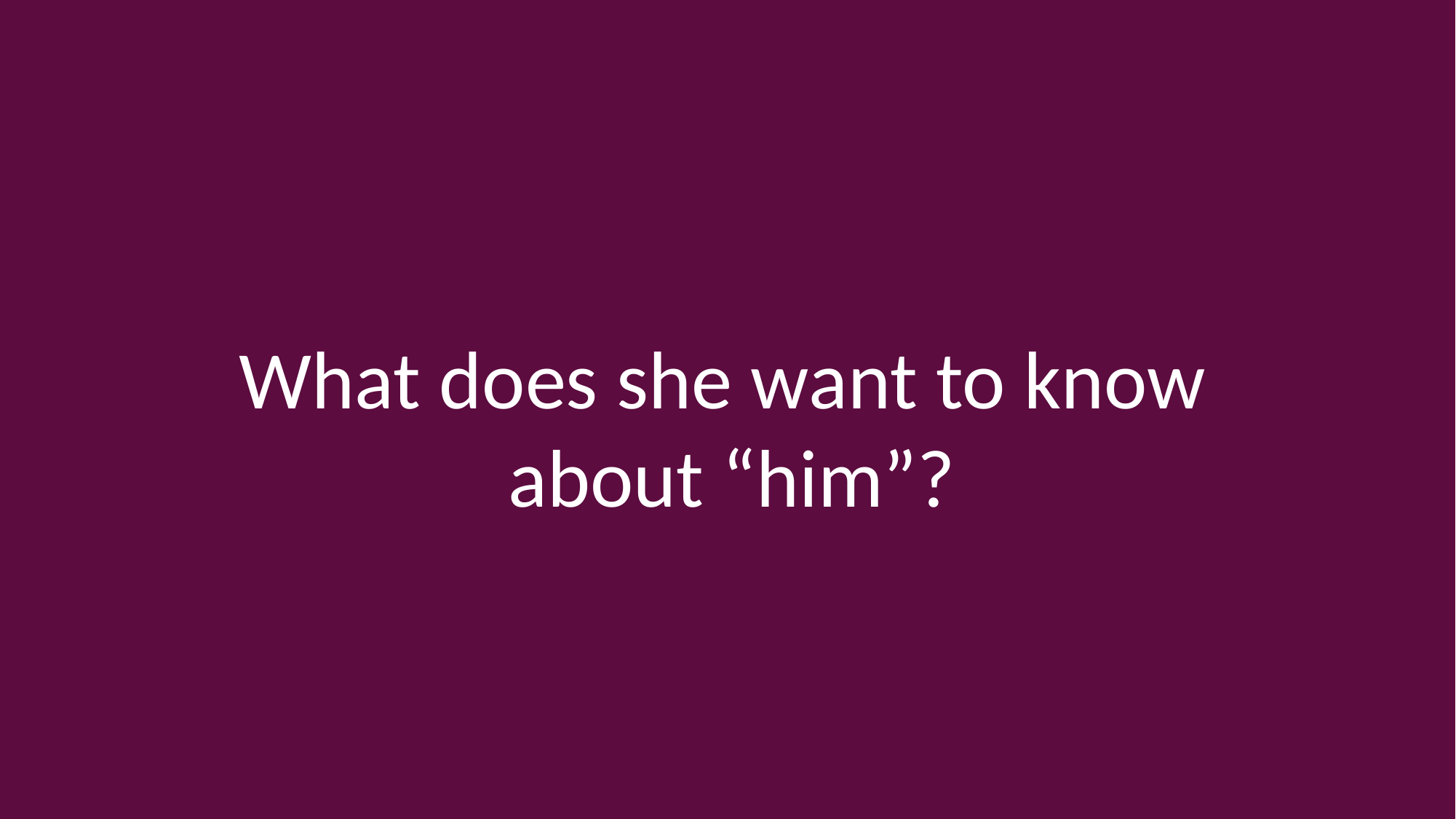

What does she want to know
about “him”?